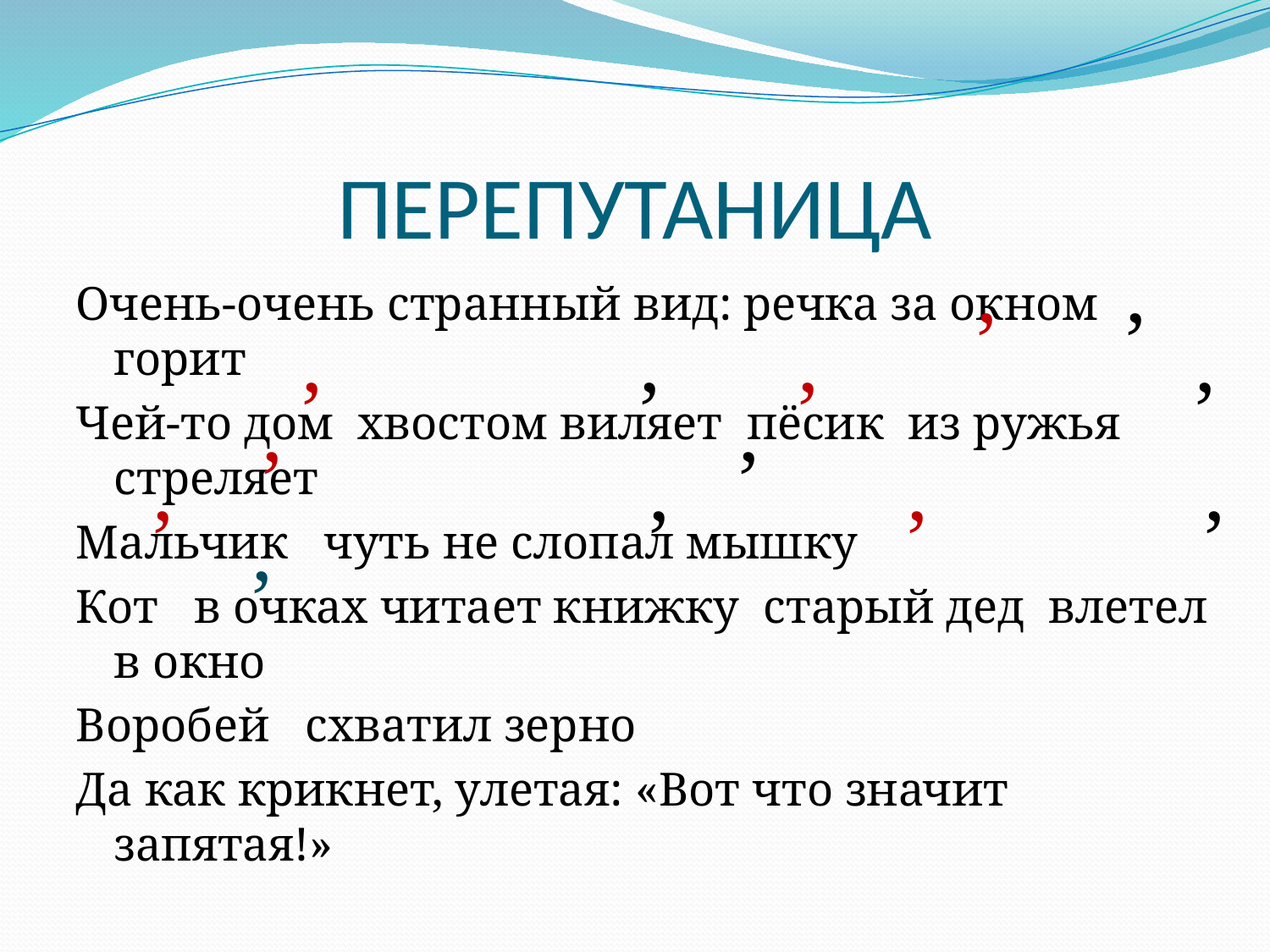

# ПЕРЕПУТАНИЦА
,
,
Очень-очень странный вид: речка за окном  горит
Чей-то дом  хвостом виляет  пёсик  из ружья стреляет
Мальчик   чуть не слопал мышку
Кот   в очках читает книжку  старый дед  влетел в окно
Воробей   схватил зерно
Да как крикнет, улетая: «Вот что значит запятая!»
,
,
,
,
,
,
,
,
,
,
,